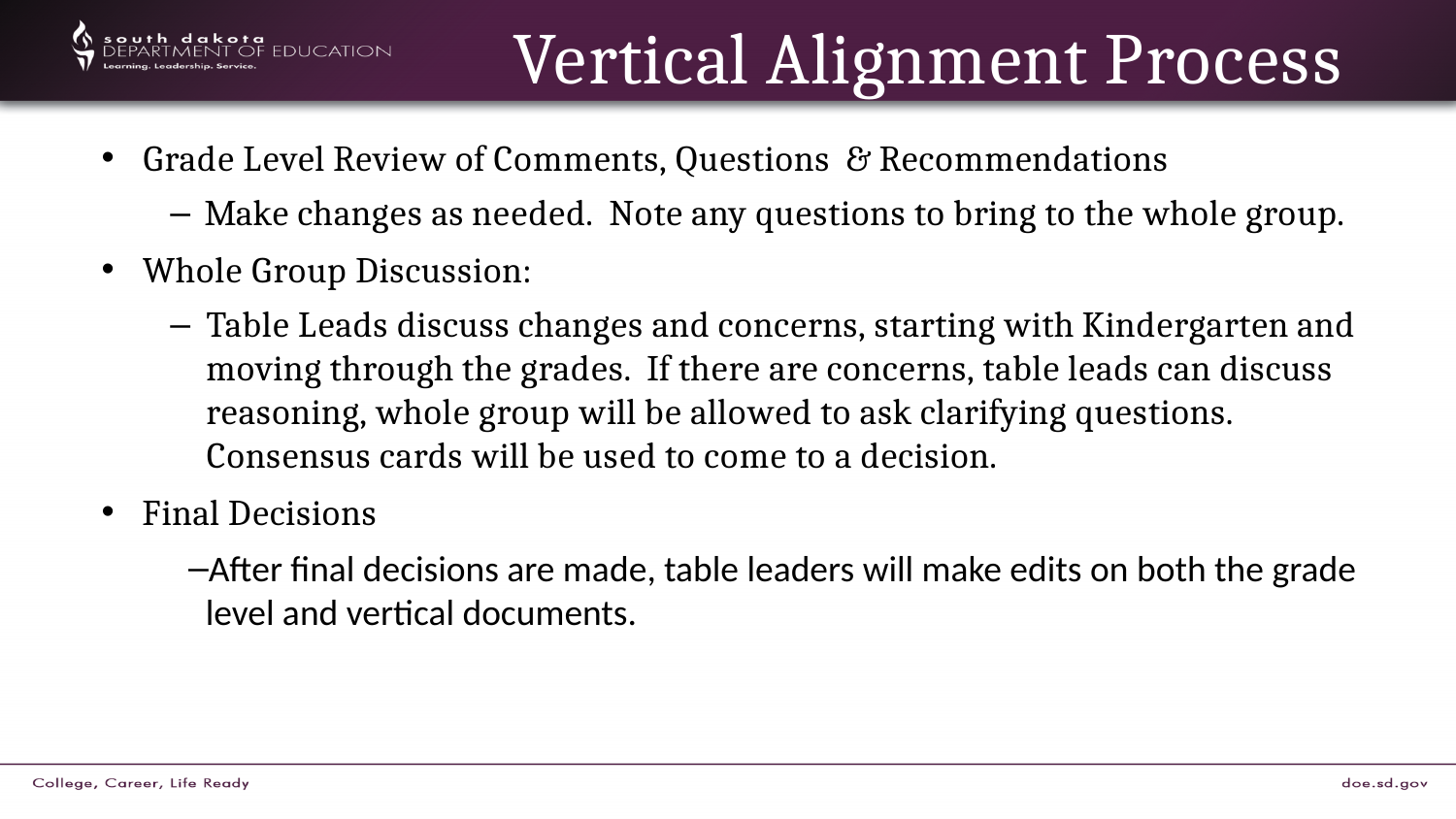

# Vertical Alignment Process
Grade Level Review of Comments, Questions  & Recommendations
Make changes as needed.  Note any questions to bring to the whole group.
Whole Group Discussion:
Table Leads discuss changes and concerns, starting with Kindergarten and moving through the grades.  If there are concerns, table leads can discuss reasoning, whole group will be allowed to ask clarifying questions.  Consensus cards will be used to come to a decision.
Final Decisions
After final decisions are made, table leaders will make edits on both the grade level and vertical documents.